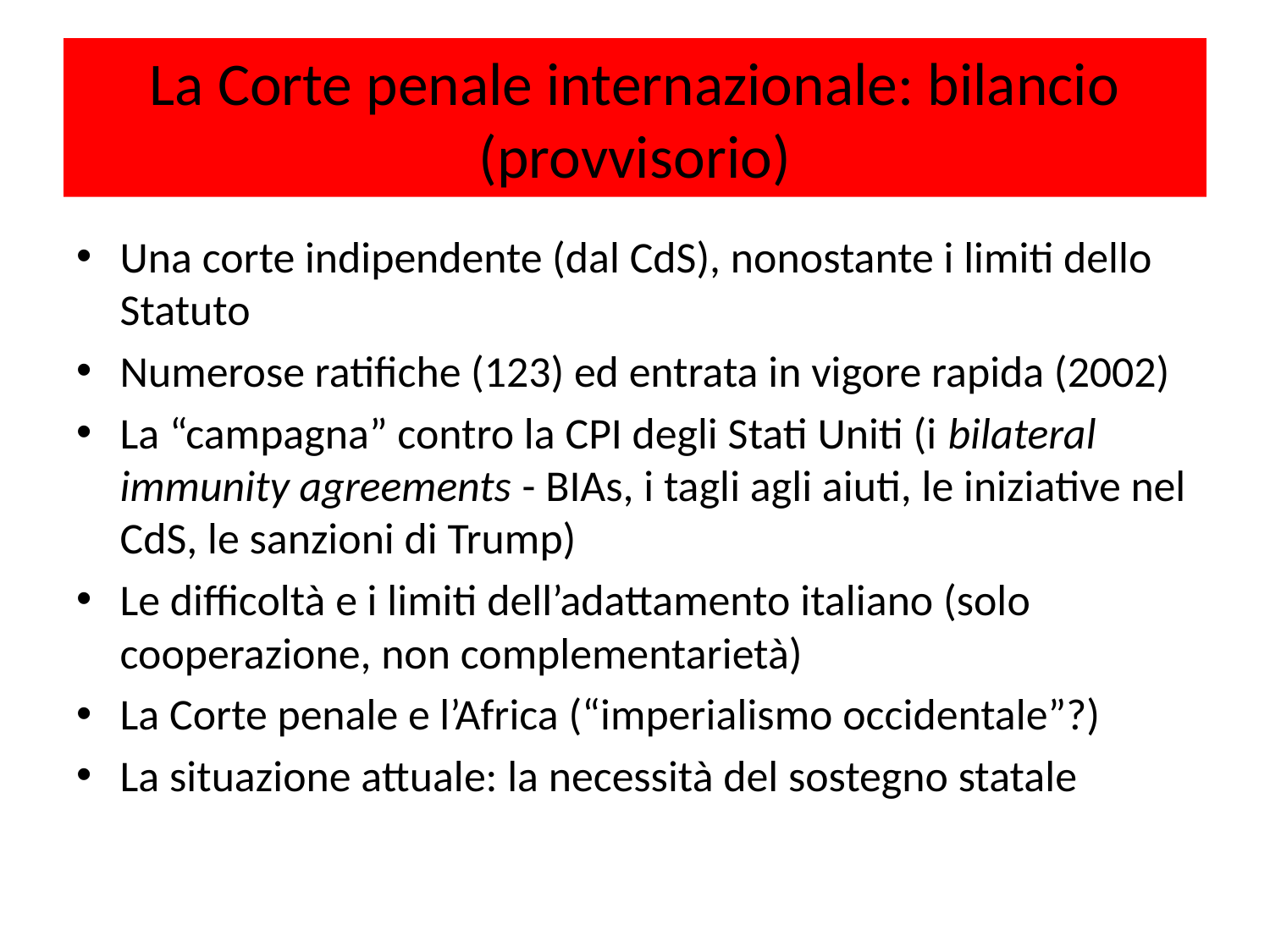

# La Corte penale internazionale: bilancio (provvisorio)
Una corte indipendente (dal CdS), nonostante i limiti dello Statuto
Numerose ratifiche (123) ed entrata in vigore rapida (2002)
La “campagna” contro la CPI degli Stati Uniti (i bilateral immunity agreements - BIAs, i tagli agli aiuti, le iniziative nel CdS, le sanzioni di Trump)
Le difficoltà e i limiti dell’adattamento italiano (solo cooperazione, non complementarietà)
La Corte penale e l’Africa (“imperialismo occidentale”?)
La situazione attuale: la necessità del sostegno statale